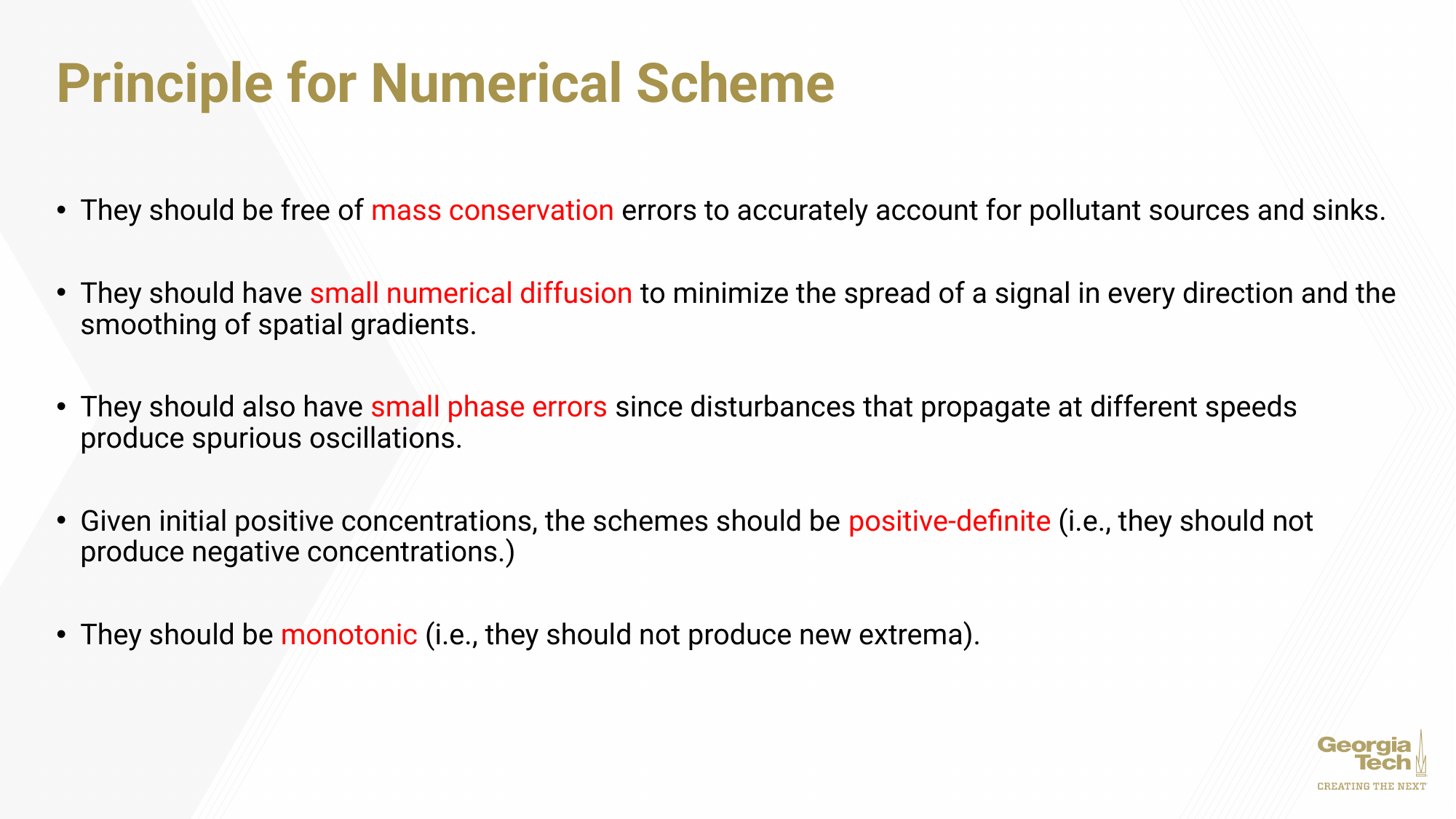

# Principle for Numerical Scheme

They should be free of mass conservation errors to accurately account for pollutant sources and sinks.

They should have small numerical diffusion to minimize the spread of a signal in every direction and the smoothing of spatial gradients.

They should also have small phase errors since disturbances that propagate at different speeds produce spurious oscillations.

Given initial positive concentrations, the schemes should be positive-definite (i.e., they should not produce negative concentrations.)

They should be monotonic (i.e., they should not produce new extrema).